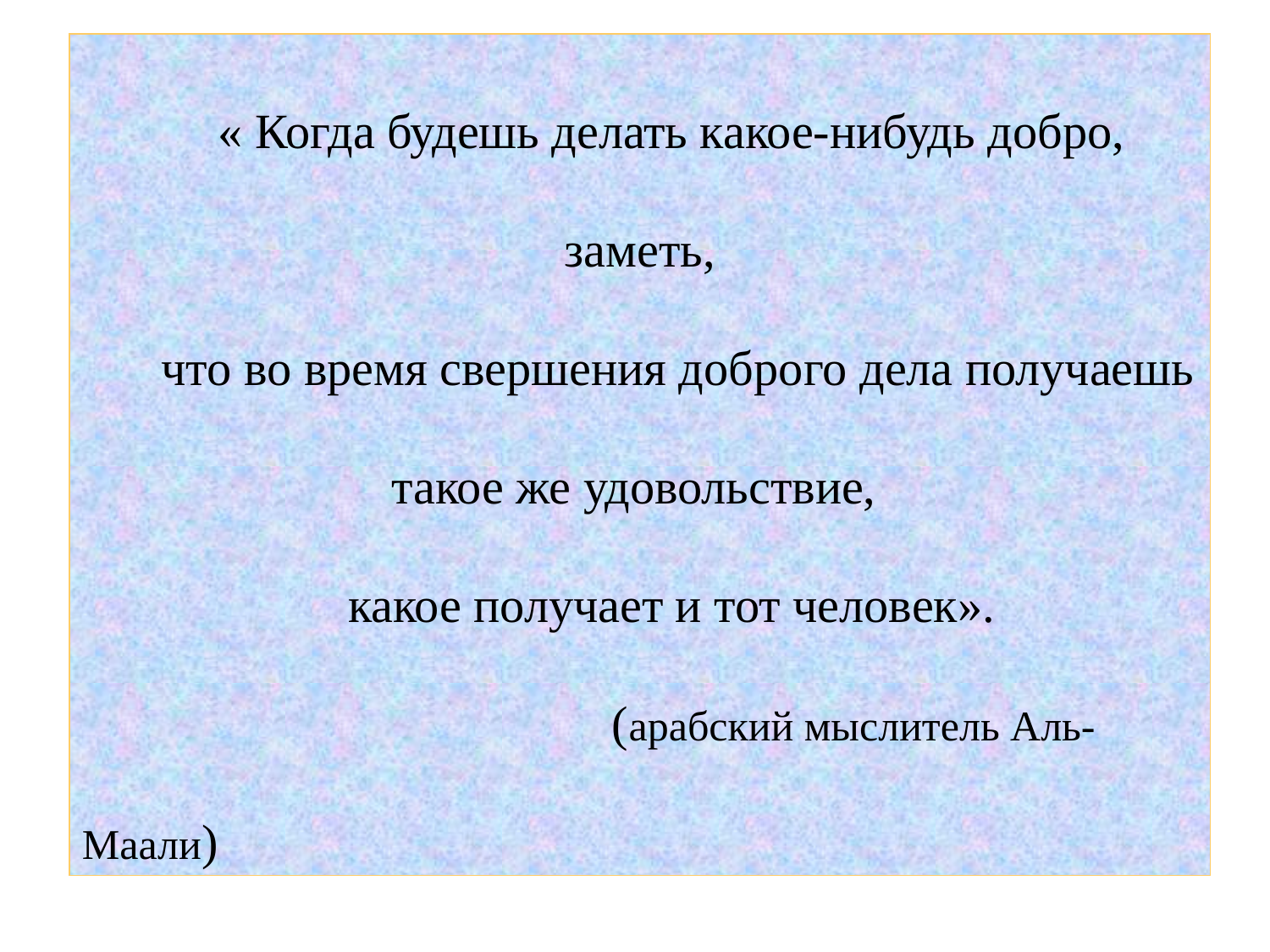

« Когда будешь делать какое-нибудь добро, заметь,
 что во время свершения доброго дела получаешь такое же удовольствие,
какое получает и тот человек».
                                      (арабский мыслитель Аль-Маали)